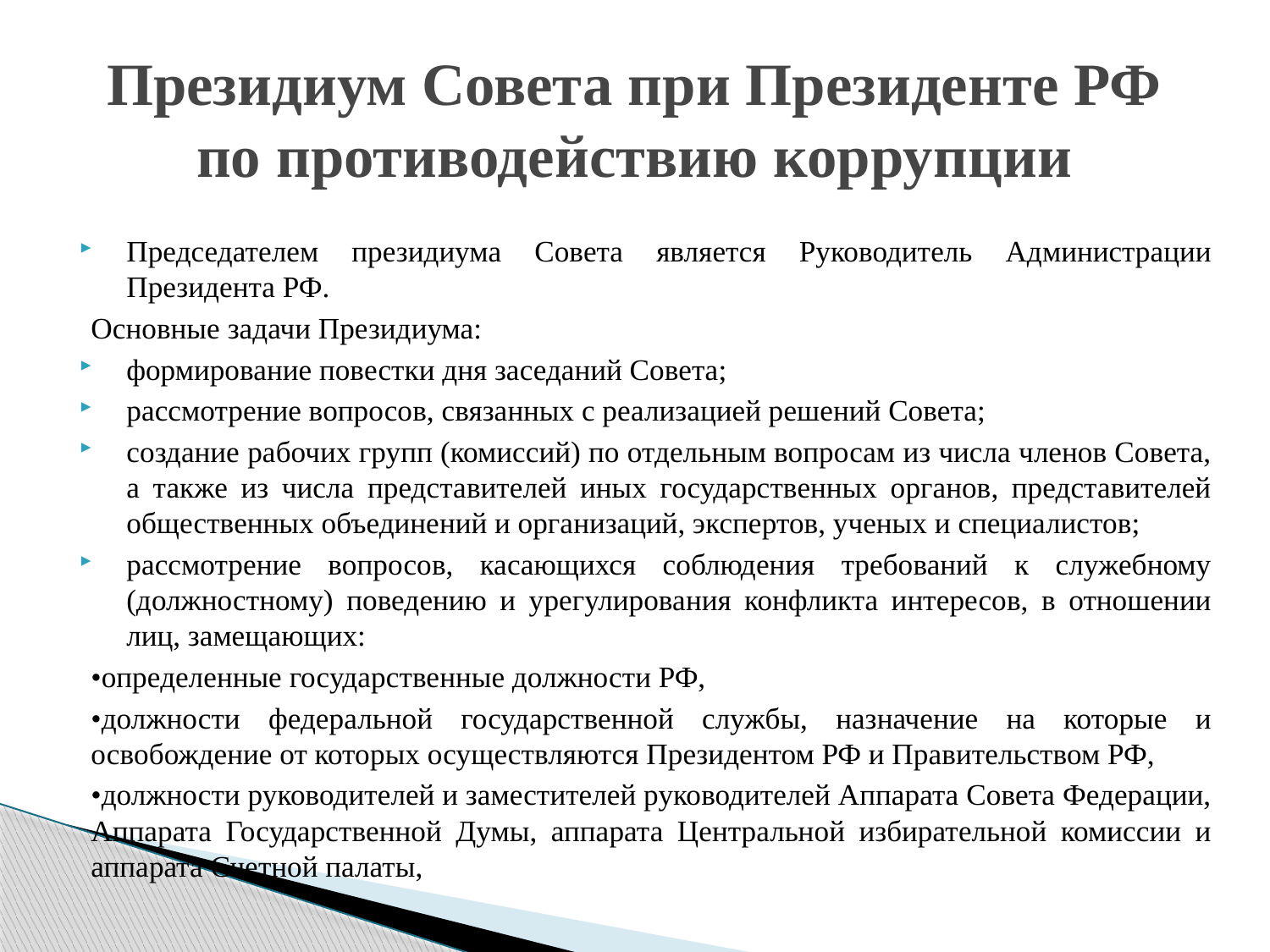

# Президиум Совета при Президенте РФ по противодействию коррупции
Председателем президиума Совета является Руководитель Администрации Президента РФ.
Основные задачи Президиума:
формирование повестки дня заседаний Совета;
рассмотрение вопросов, связанных с реализацией решений Совета;
создание рабочих групп (комиссий) по отдельным вопросам из числа членов Совета, а также из числа представителей иных государственных органов, представителей общественных объединений и организаций, экспертов, ученых и специалистов;
рассмотрение вопросов, касающихся соблюдения требований к служебному (должностному) поведению и урегулирования конфликта интересов, в отношении лиц, замещающих:
•определенные государственные должности РФ,
•должности федеральной государственной службы, назначение на которые и освобождение от которых осуществляются Президентом РФ и Правительством РФ,
•должности руководителей и заместителей руководителей Аппарата Совета Федерации, Аппарата Государственной Думы, аппарата Центральной избирательной комиссии и аппарата Счетной палаты,